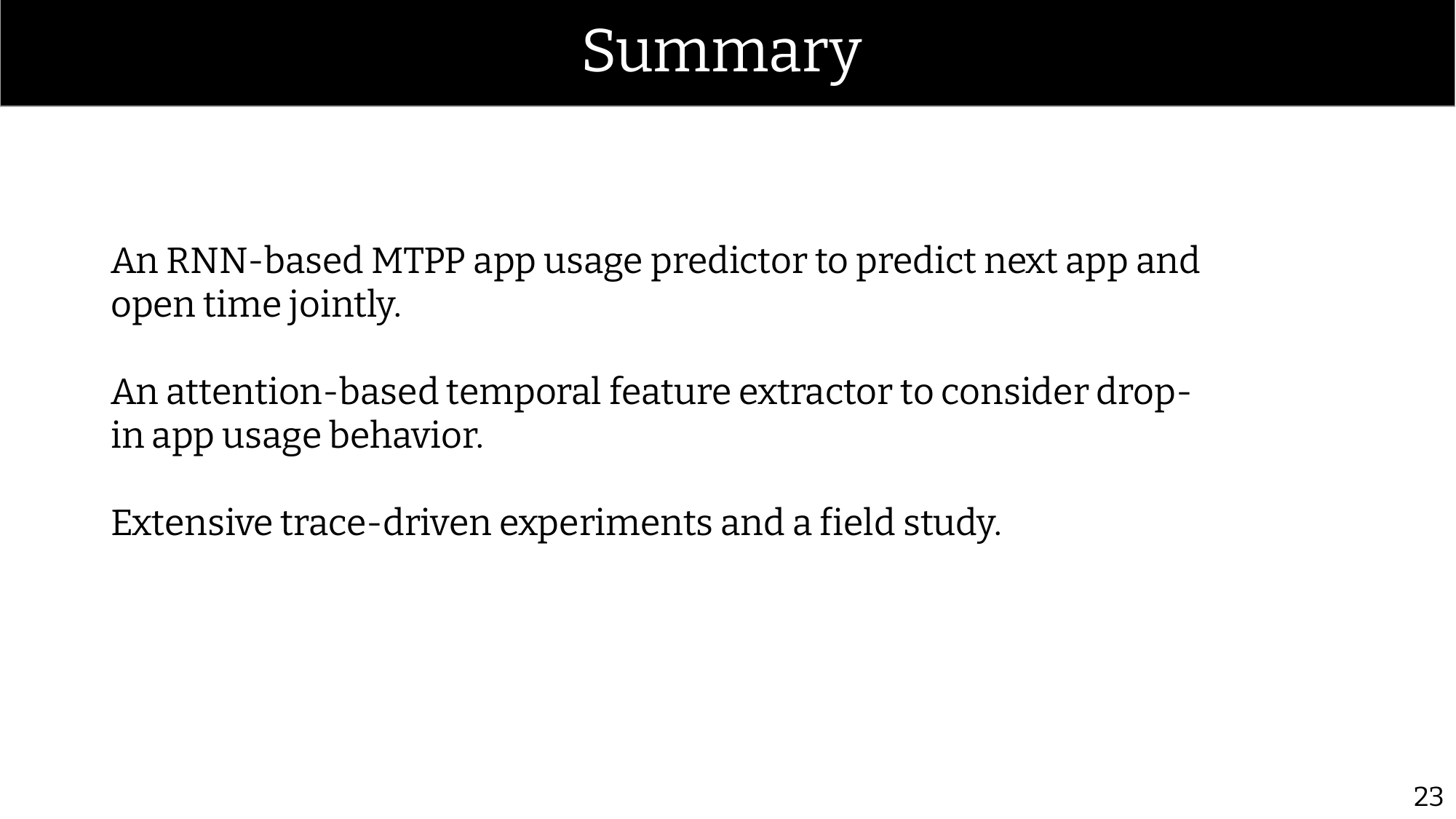

Summary

An RNN-based MTPP app usage predictor to predict next app and open time jointly.

An attention-based temporal feature extractor to consider drop-in app usage behavior.

Extensive trace-driven experiments and a field study.

23